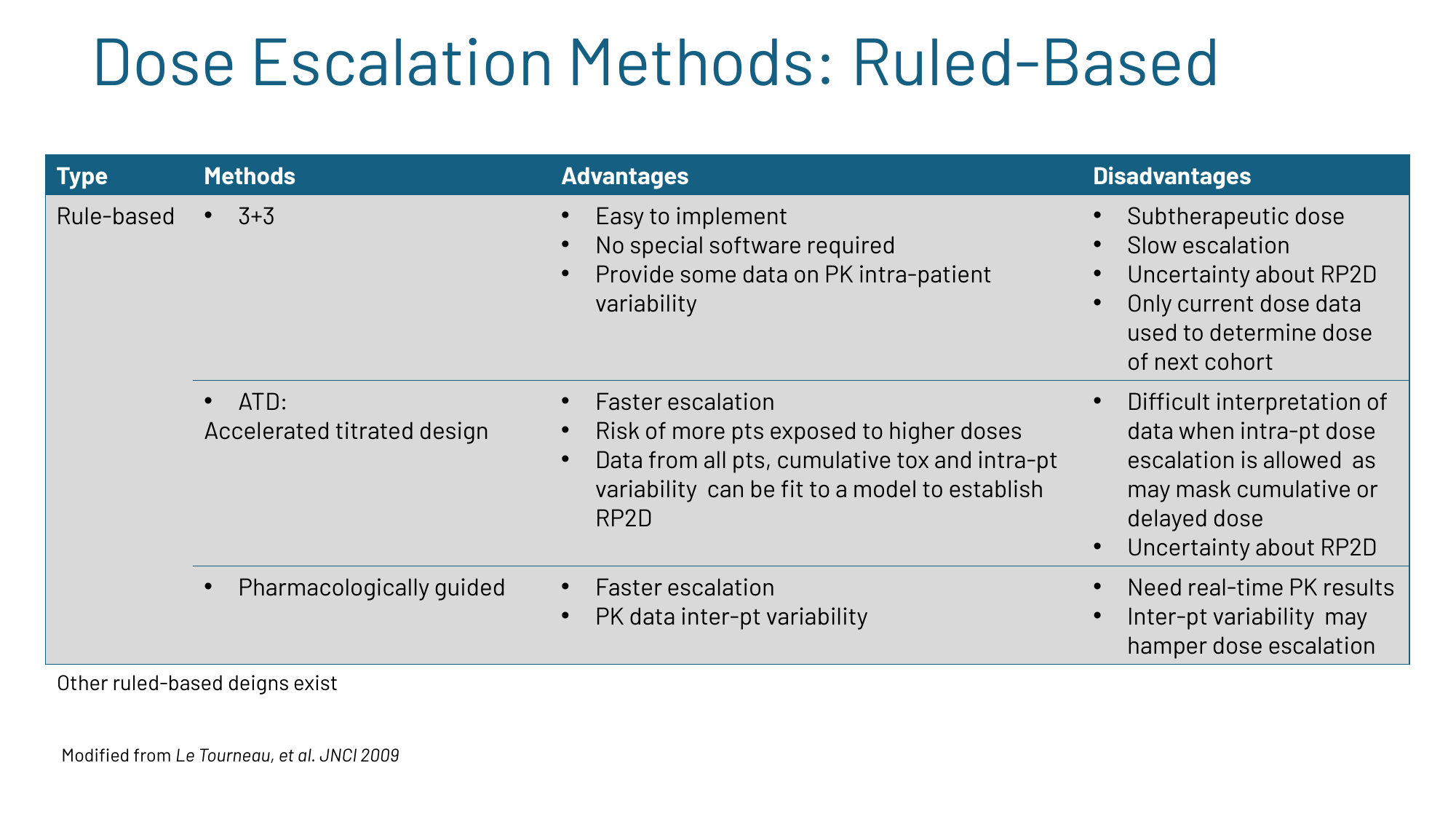

# Dose Escalation Methods: Ruled-Based
| Type | Methods | Advantages | Disadvantages |
| --- | --- | --- | --- |
| Rule-based | 3+3 | Easy to implement No special software required Provide some data on PK intra-patient variability | Subtherapeutic dose Slow escalation Uncertainty about RP2D Only current dose data used to determine dose of next cohort |
|  | ATD: Accelerated titrated design | Faster escalation Risk of more pts exposed to higher doses Data from all pts, cumulative tox and intra-pt variability can be fit to a model to establish RP2D | Difficult interpretation of data when intra-pt dose escalation is allowed as may mask cumulative or delayed dose Uncertainty about RP2D |
|  | Pharmacologically guided | Faster escalation PK data inter-pt variability | Need real-time PK results Inter-pt variability may hamper dose escalation |
Other ruled-based deigns exist
Modified from Le Tourneau, et al. JNCI 2009